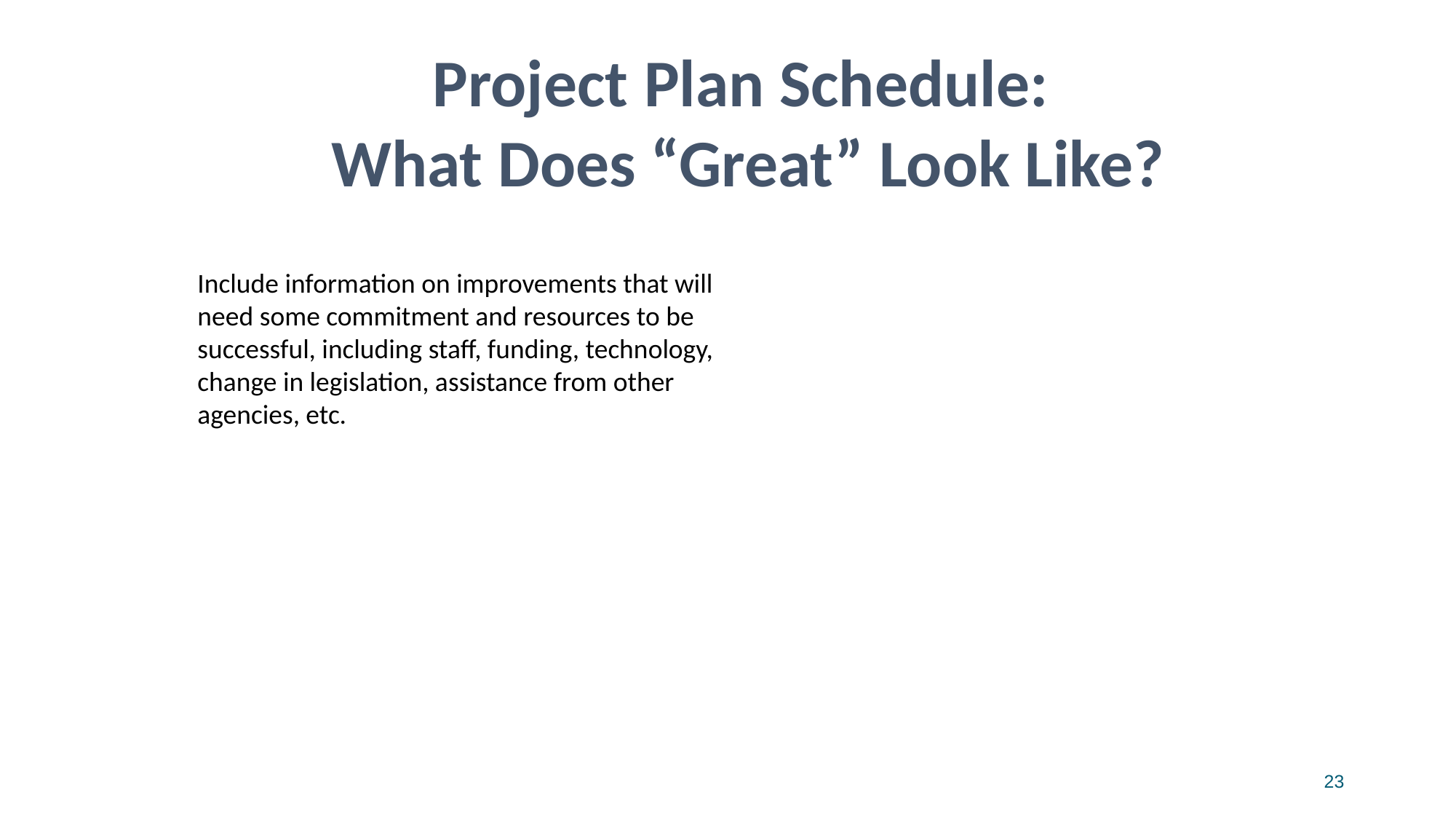

|  |
| --- |
Project Plan Schedule:
What Does “Great” Look Like?

Include information on improvements that will need some commitment and resources to be successful, including staff, funding, technology, change in legislation, assistance from other agencies, etc.
23